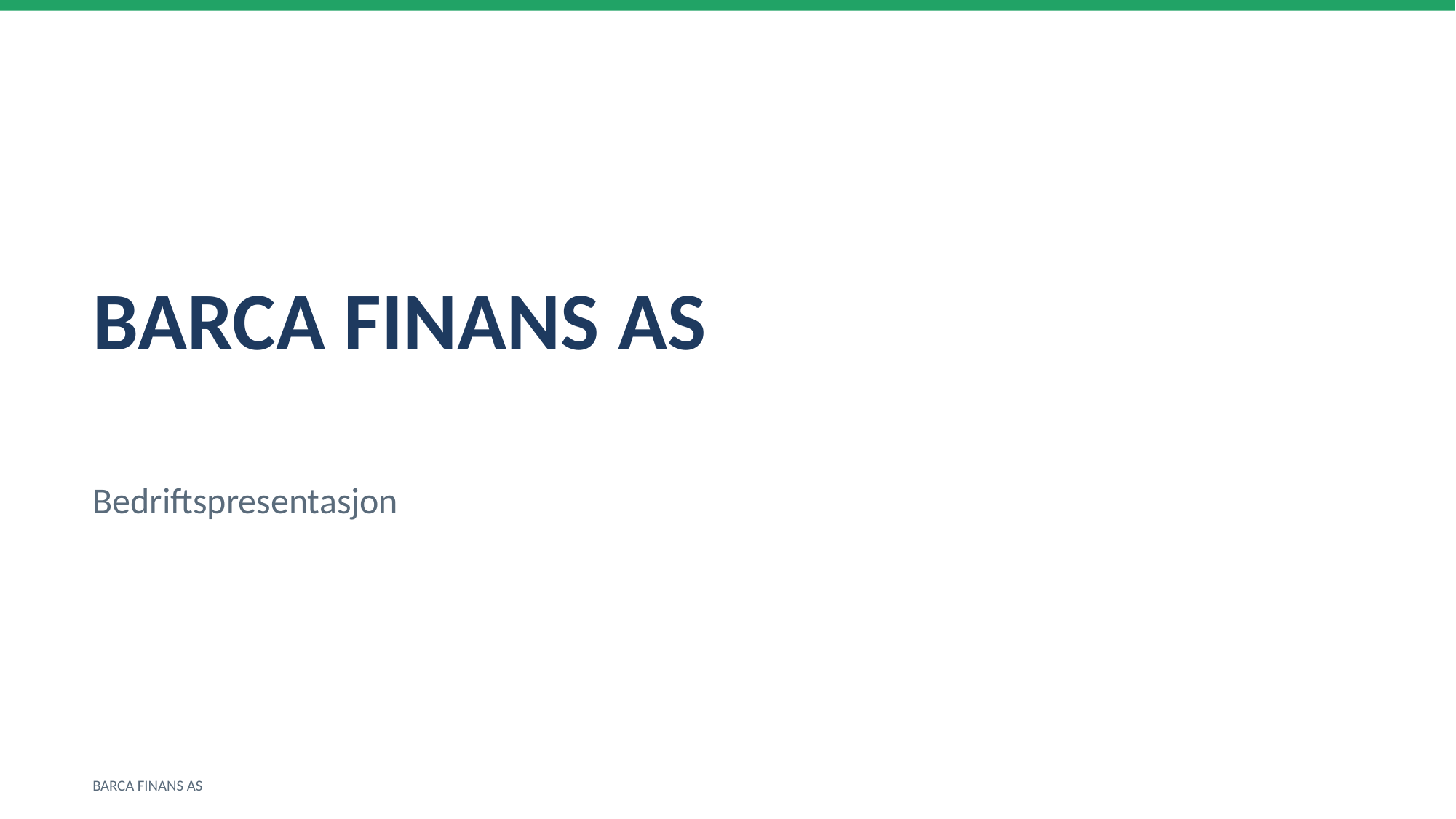

BARCA FINANS AS
Bedriftspresentasjon
BARCA FINANS AS